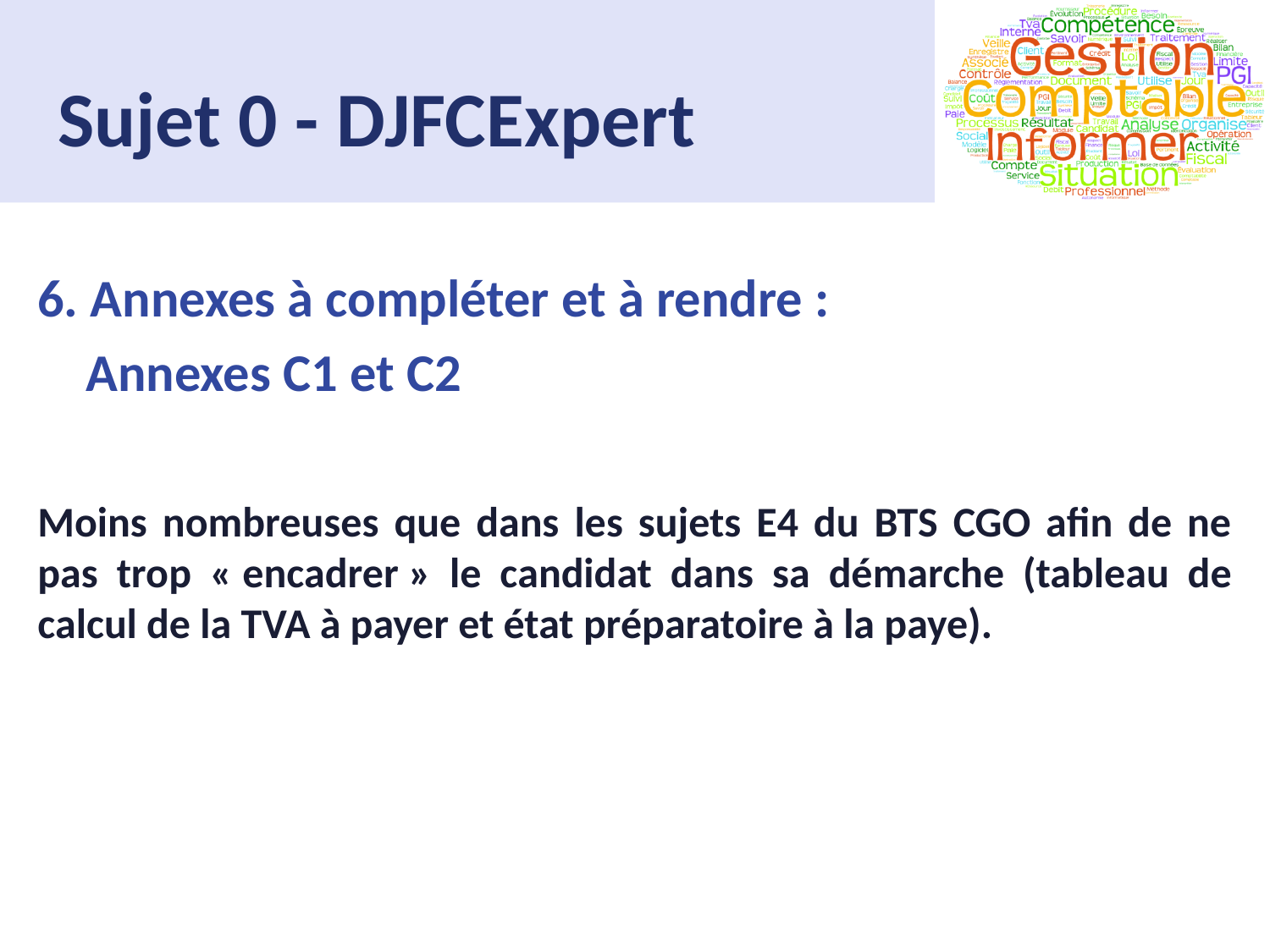

# Sujet 0 - DJFCExpert

6. Annexes à compléter et à rendre :
    Annexes C1 et C2

Moins nombreuses que dans les sujets E4 du BTS CGO afin de ne pas trop « encadrer » le candidat dans sa démarche (tableau de calcul de la TVA à payer et état préparatoire à la paye).